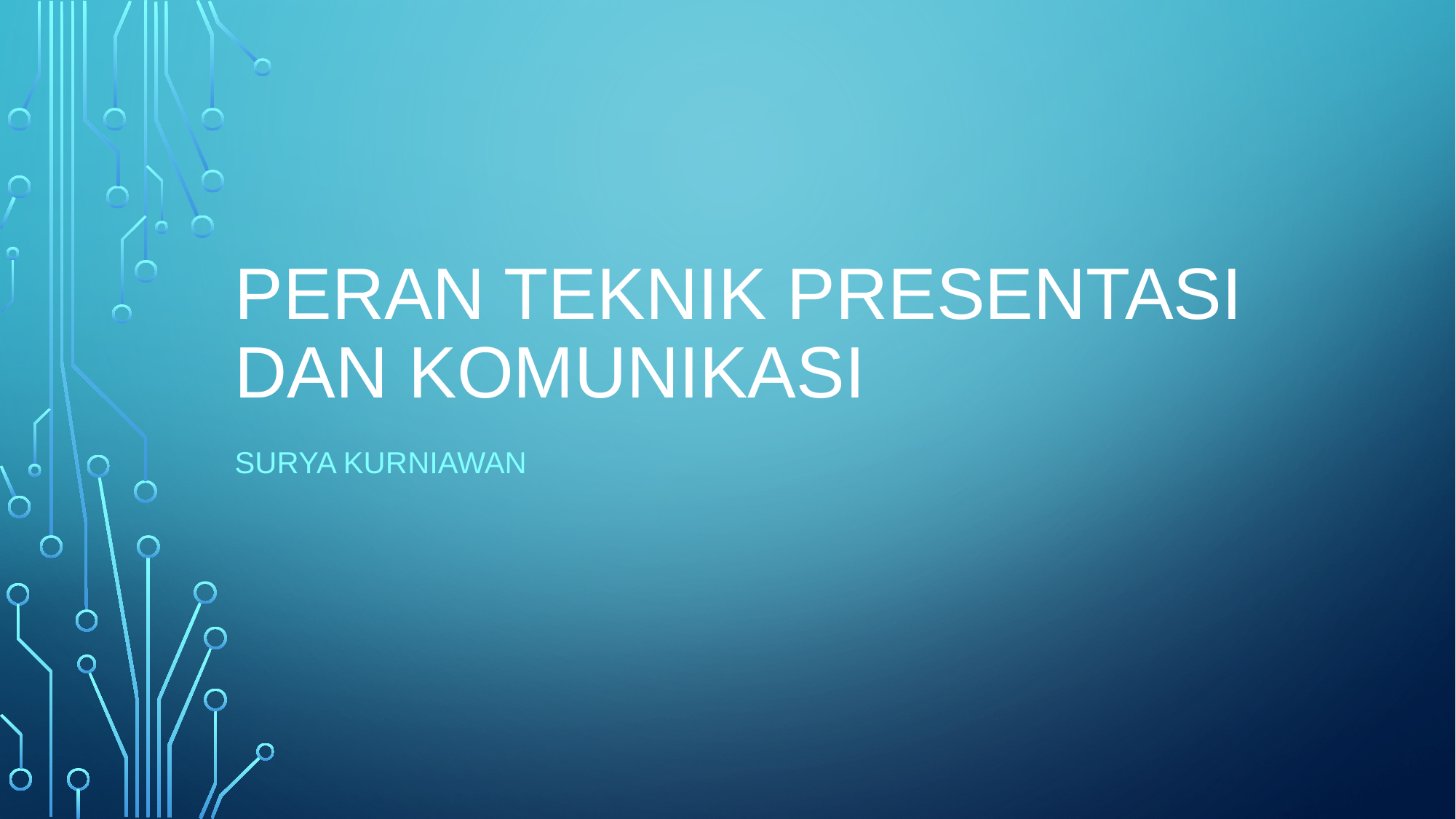

# PERAN TEKNIK PRESENTASI DAN KOMUNIKASI
SURYA KURNIAWAN